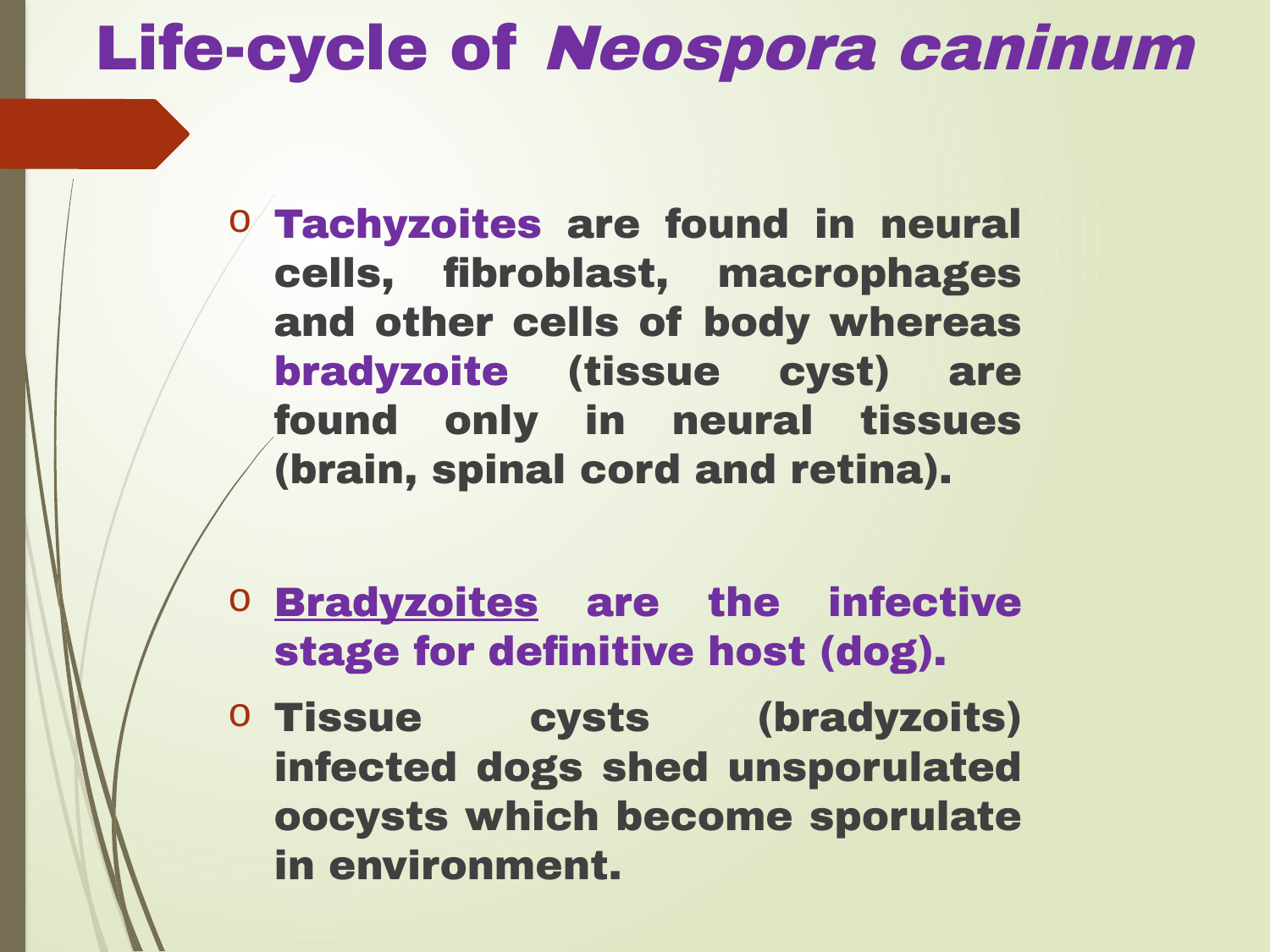

# Life-cycle of Neospora caninum
Tachyzoites are found in neural cells, fibroblast, macrophages and other cells of body whereas bradyzoite (tissue cyst) are found only in neural tissues (brain, spinal cord and retina).

Bradyzoites are the infective stage for definitive host (dog).
Tissue cysts (bradyzoits) infected dogs shed unsporulated oocysts which become sporulate in environment.